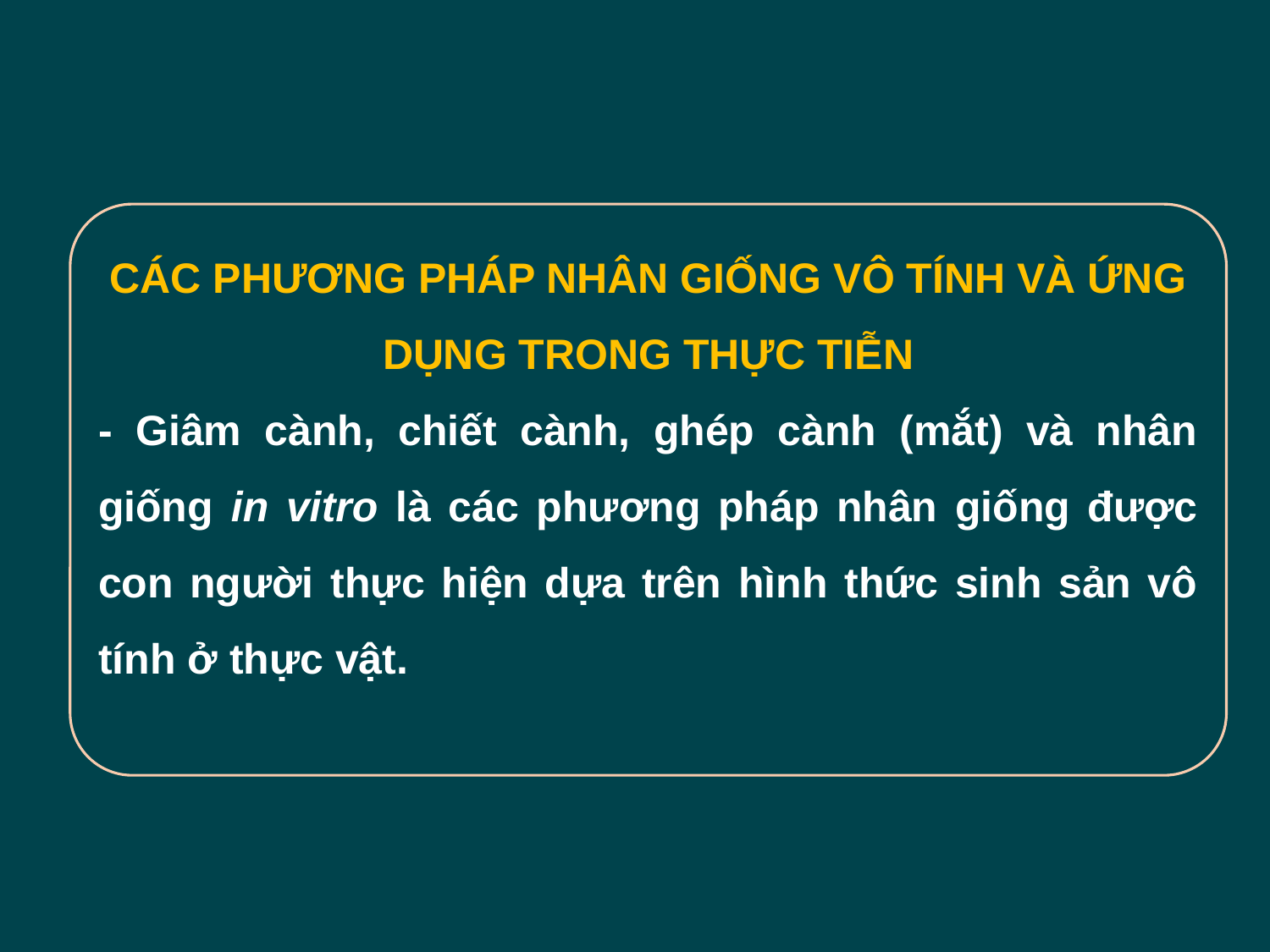

CÁC PHƯƠNG PHÁP NHÂN GIỐNG VÔ TÍNH VÀ ỨNG DỤNG TRONG THỰC TIỄN
- Giâm cành, chiết cành, ghép cành (mắt) và nhân giống in vitro là các phương pháp nhân giống được con người thực hiện dựa trên hình thức sinh sản vô tính ở thực vật.